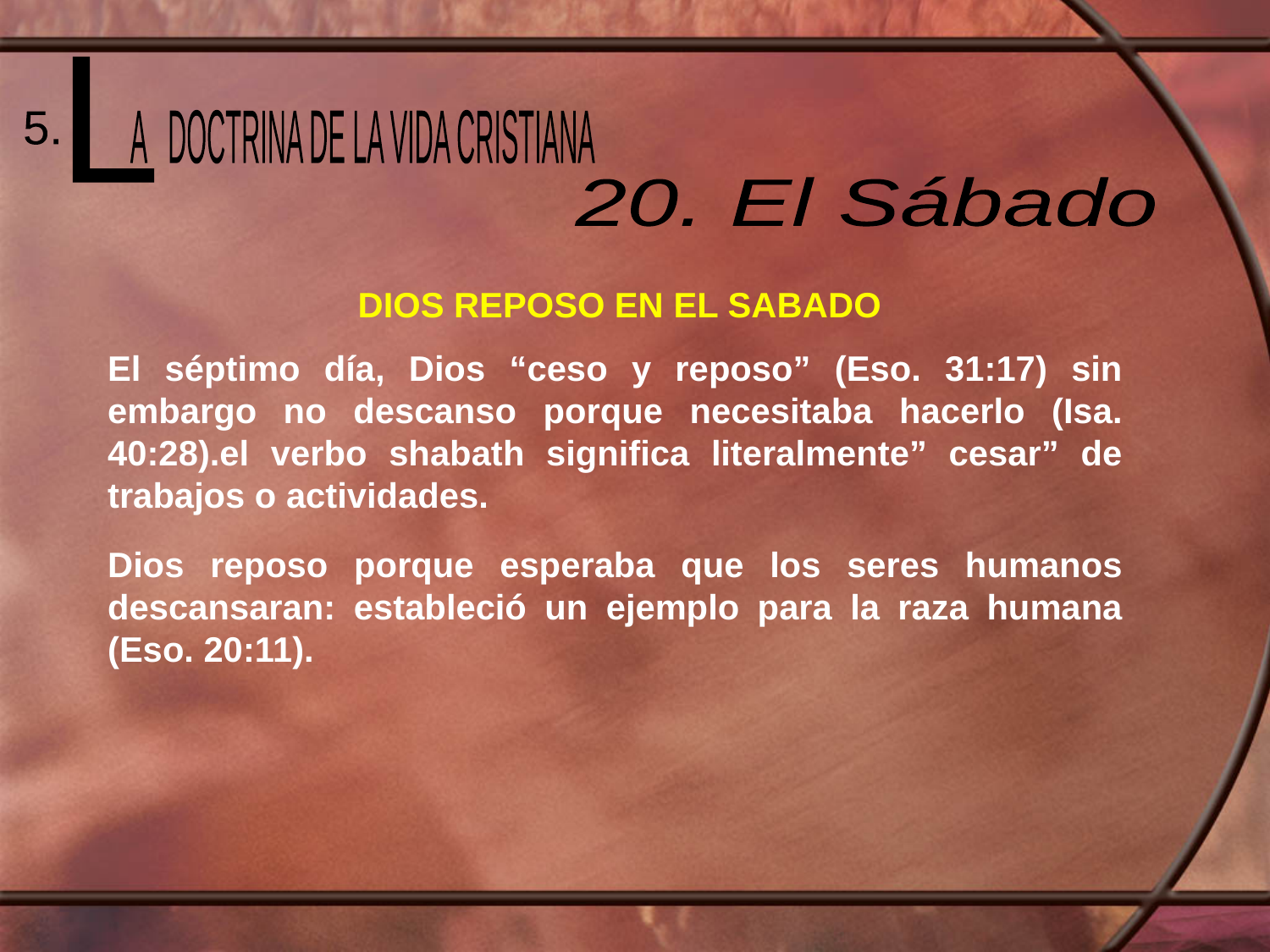

L
   A   DOCTRINA DE LA VIDA CRISTIANA
5.
20. El Sábado
DIOS REPOSO EN EL SABADO
El séptimo día, Dios “ceso y reposo” (Eso. 31:17) sin embargo no descanso porque necesitaba hacerlo (Isa. 40:28).el verbo shabath significa literalmente” cesar” de trabajos o actividades.
Dios reposo porque esperaba que los seres humanos descansaran: estableció un ejemplo para la raza humana (Eso. 20:11).